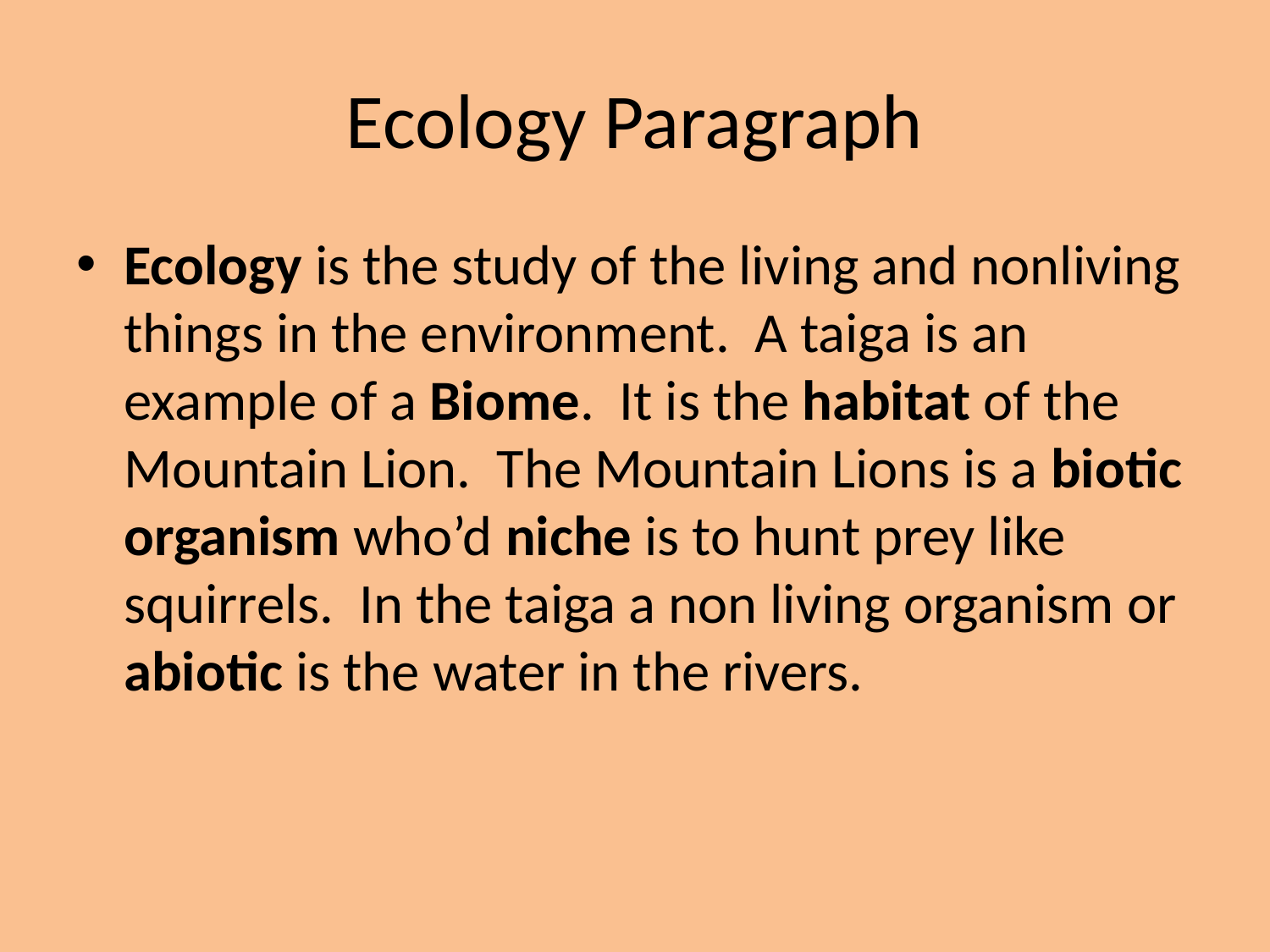

# Ecology Paragraph
Ecology is the study of the living and nonliving things in the environment.  A taiga is an example of a Biome.  It is the habitat of the Mountain Lion.  The Mountain Lions is a biotic organism who’d niche is to hunt prey like squirrels.  In the taiga a non living organism or abiotic is the water in the rivers.